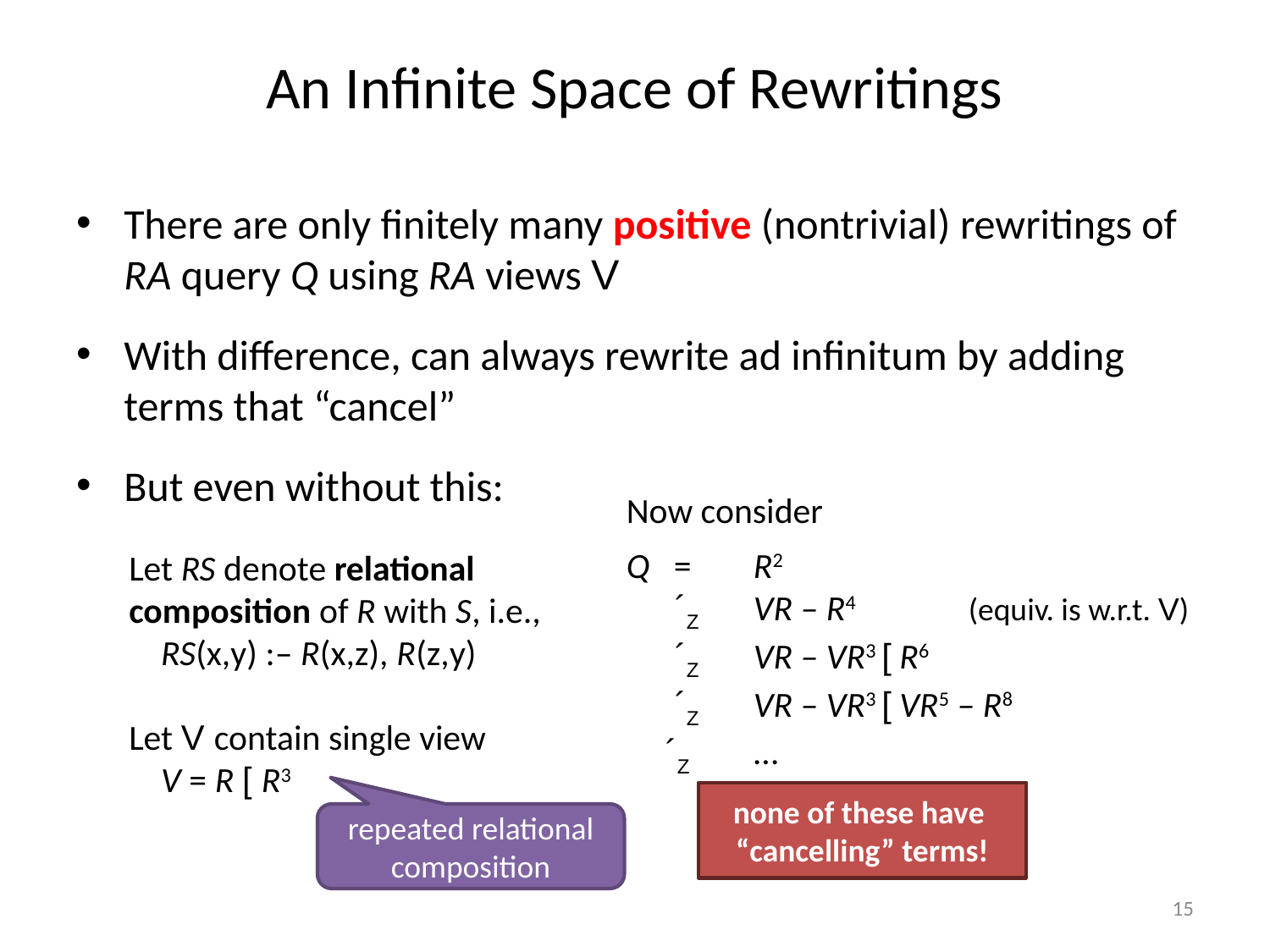

# An Infinite Space of Rewritings
There are only finitely many positive (nontrivial) rewritings of  RA query Q using RA views V
With difference, can always rewrite ad infinitum by adding terms that “cancel”
But even without this:
Now consider

Q   =	R2
      ´Z	VR – R4              (equiv. is w.r.t. V)
      ´Z	VR – VR3 [ R6
      ´Z	VR – VR3 [ VR5 – R8
    ´Z	...
Let RS denote relational composition of R with S, i.e.,
    RS(x,y) :– R(x,z), R(z,y)

Let V contain single view
    V = R [ R3
none of these have
“cancelling” terms!
repeated relational composition
15